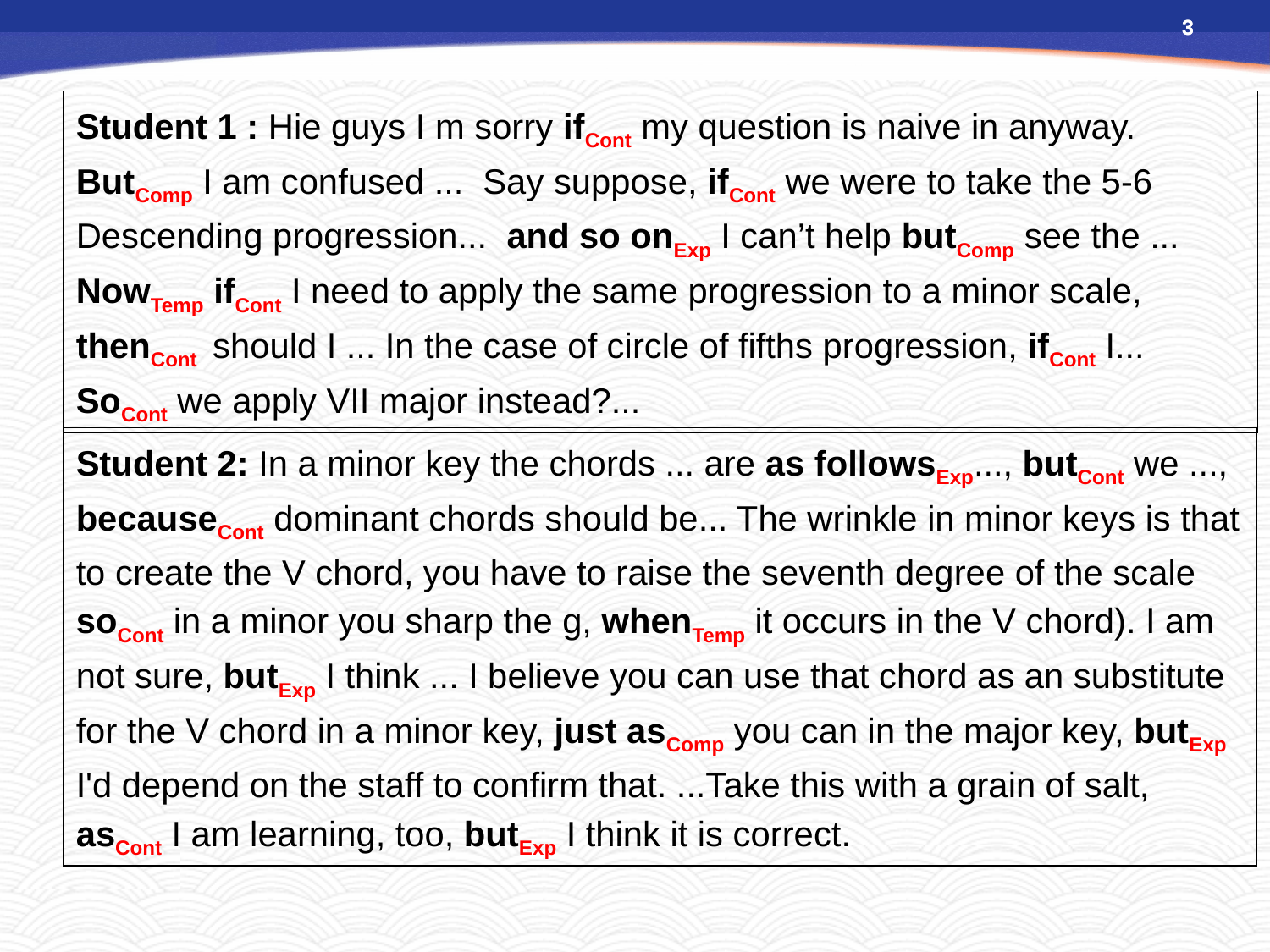

3
3
Student 1 : Hie guys I m sorry ifCont my question is naive in anyway. ButComp I am confused ...  Say suppose, ifCont we were to take the 5-6 Descending progression...  and so onExp I can’t help butComp see the ... NowTemp ifCont I need to apply the same progression to a minor scale, thenCont  should I ... In the case of circle of fifths progression, ifCont I... SoCont we apply VII major instead?...
Student 2: In a minor key the chords ... are as followsExp..., butCont we ..., becauseCont dominant chords should be... The wrinkle in minor keys is that to create the V chord, you have to raise the seventh degree of the scale soCont in a minor you sharp the g, whenTemp it occurs in the V chord). I am not sure, butExp I think ... I believe you can use that chord as an substitute for the V chord in a minor key, just asComp you can in the major key, butExp I'd depend on the staff to confirm that. ...Take this with a grain of salt, asCont I am learning, too, butExp I think it is correct.